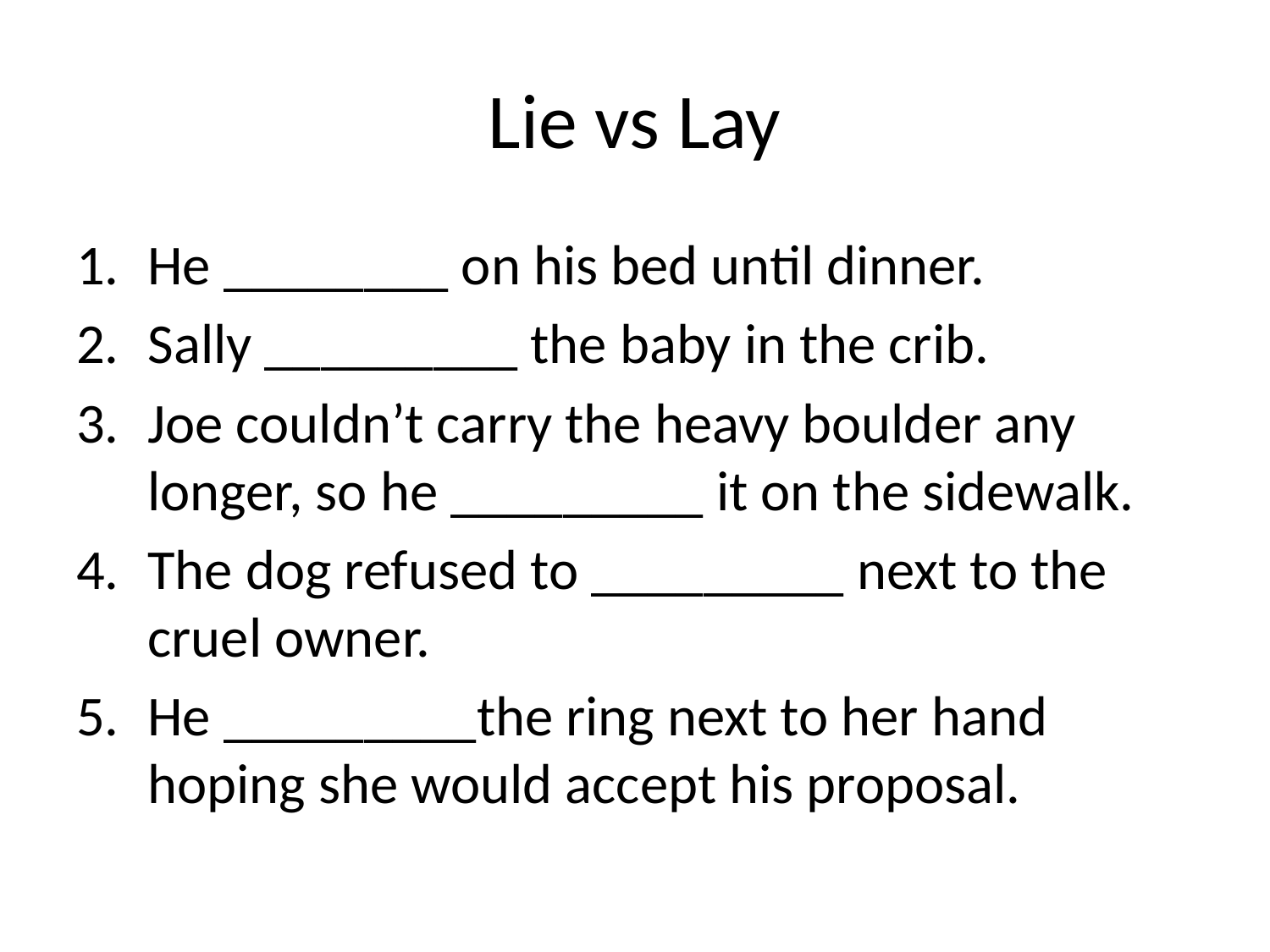

# Lie vs Lay
He ________ on his bed until dinner.
Sally _________ the baby in the crib.
Joe couldn’t carry the heavy boulder any longer, so he _________ it on the sidewalk.
The dog refused to _________ next to the cruel owner.
He _________the ring next to her hand hoping she would accept his proposal.